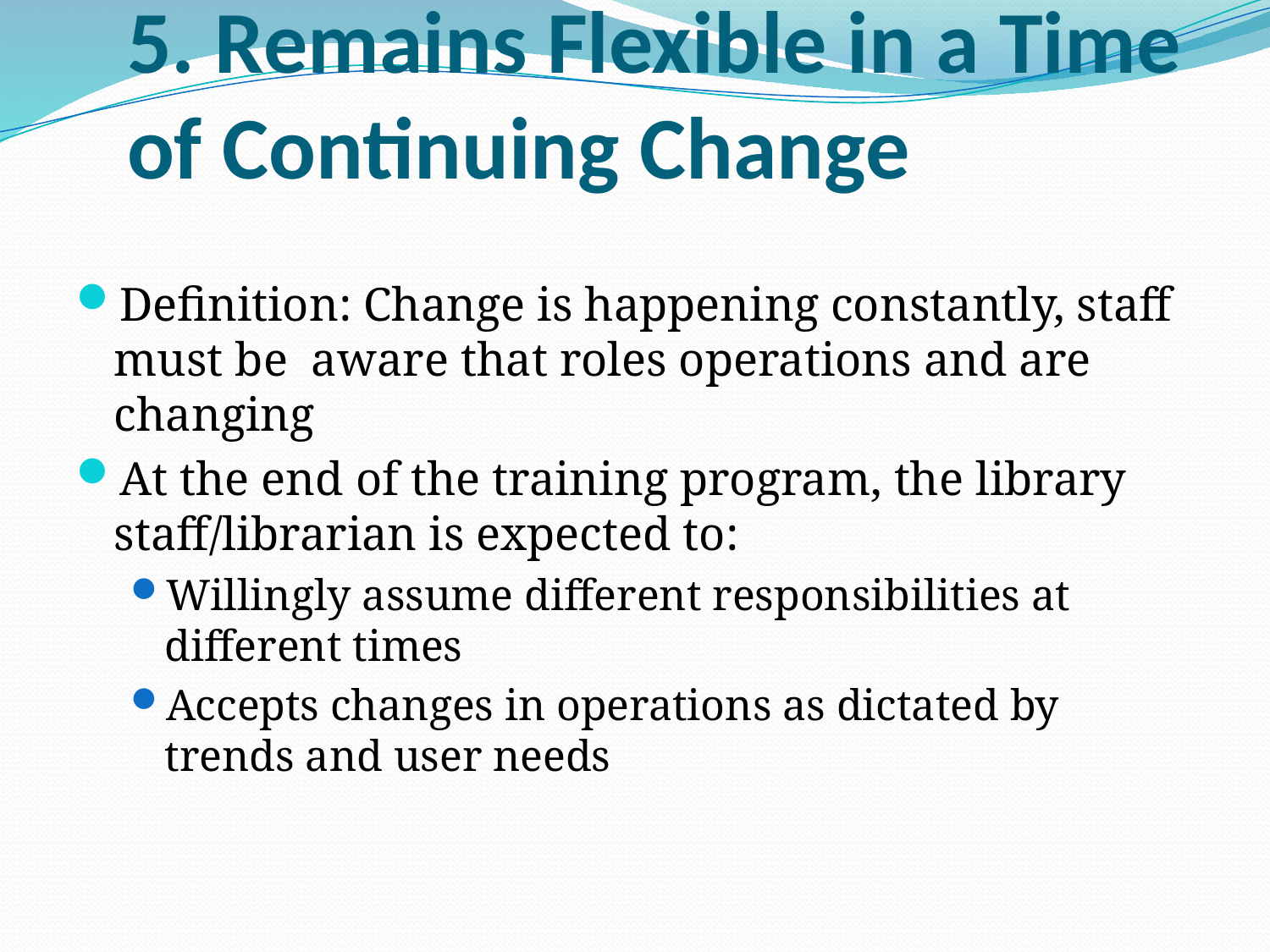

# 5. Remains Flexible in a Time of Continuing Change
Definition: Change is happening constantly, staff must be  aware that roles operations and are changing
At the end of the training program, the library staff/librarian is expected to:
Willingly assume different responsibilities at different times
Accepts changes in operations as dictated by trends and user needs